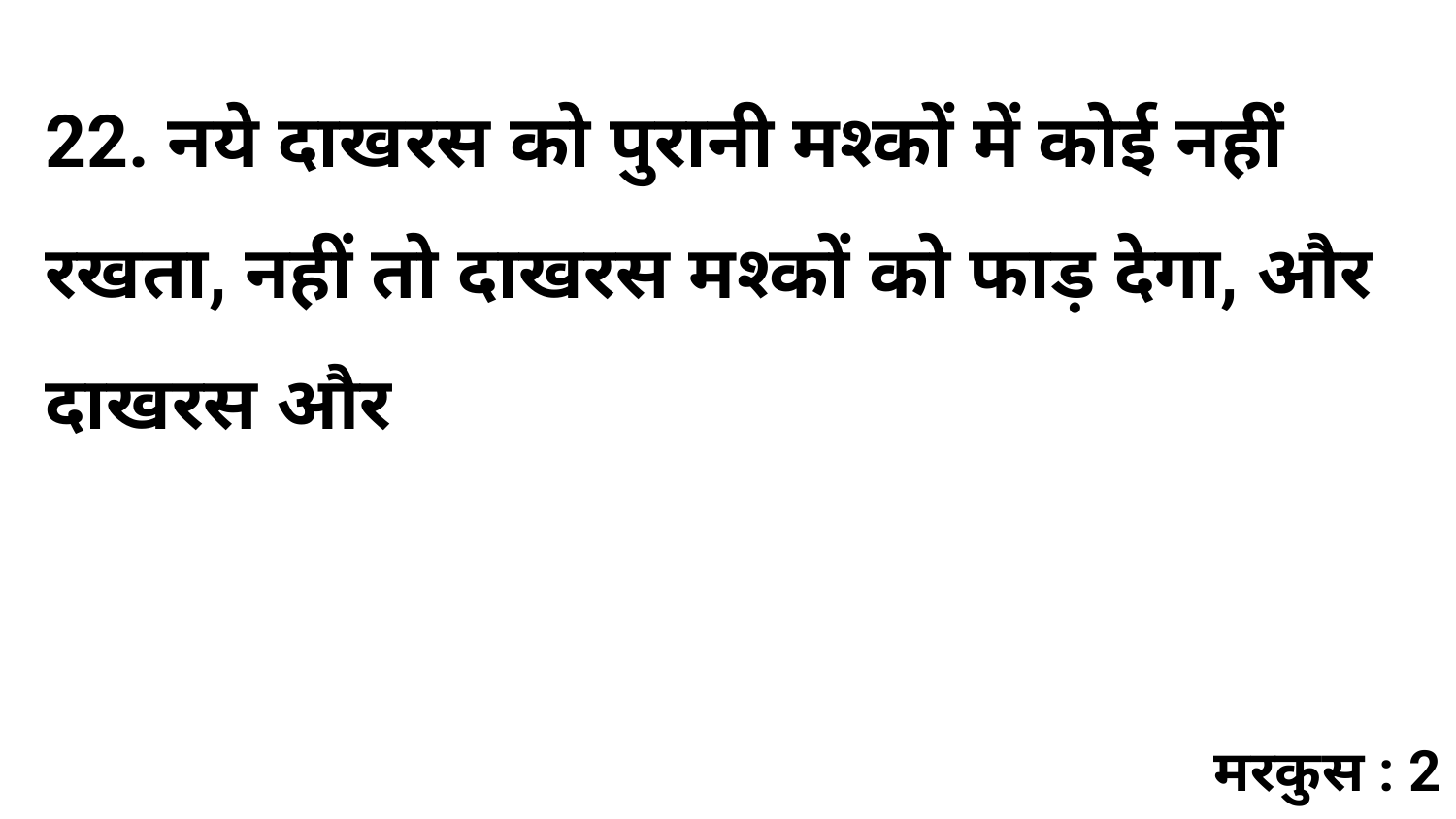

22. नये दाखरस को पुरानी मश्कों में कोई नहीं रखता, नहीं तो दाखरस मश्कों को फाड़ देगा, और दाखरस और
मरकुस : 2